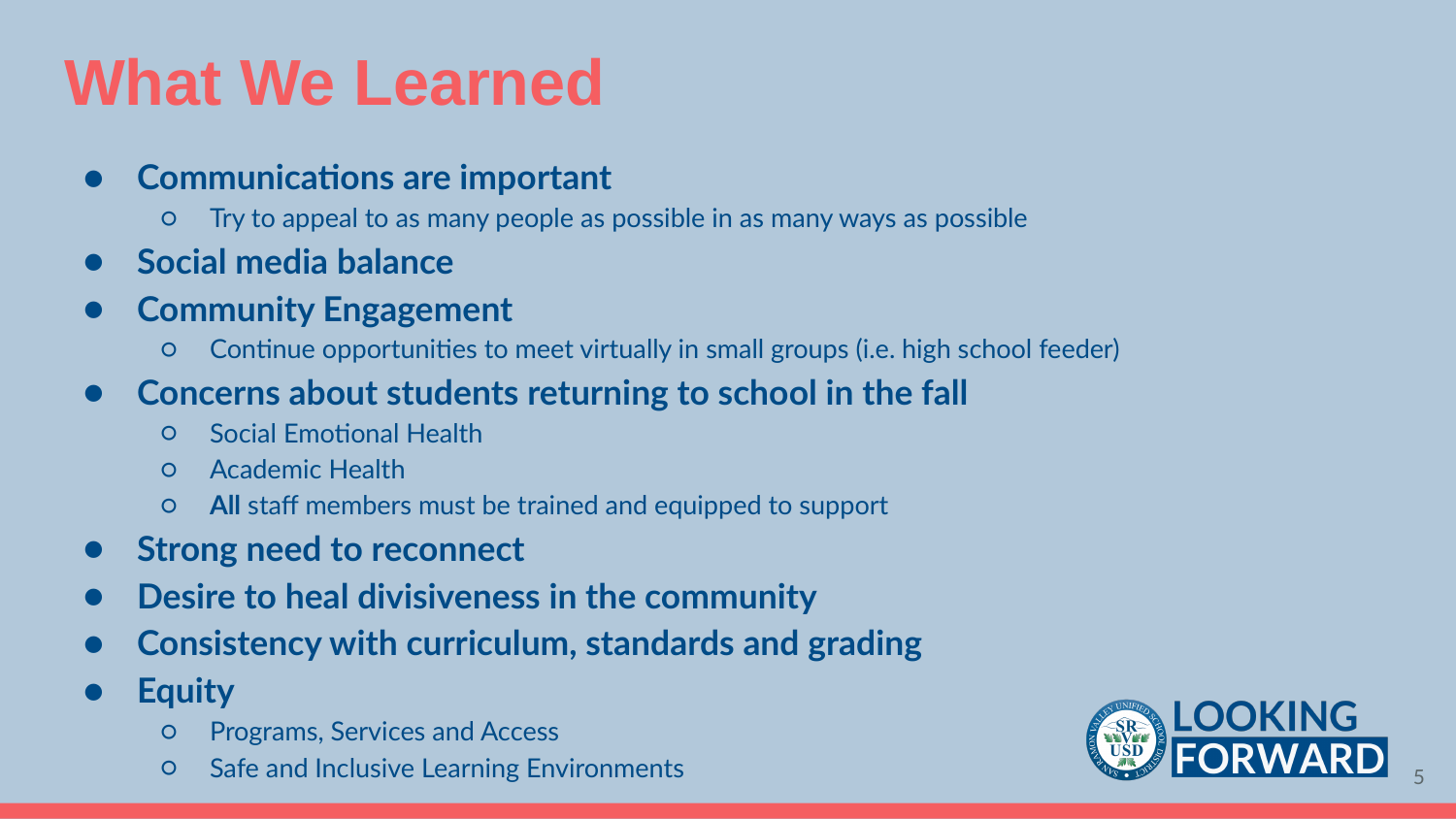

# What We Learned
Communications are important
Try to appeal to as many people as possible in as many ways as possible
Social media balance
Community Engagement
Continue opportunities to meet virtually in small groups (i.e. high school feeder)
Concerns about students returning to school in the fall
Social Emotional Health
Academic Health
All staff members must be trained and equipped to support
Strong need to reconnect
Desire to heal divisiveness in the community
Consistency with curriculum, standards and grading
Equity
Programs, Services and Access
Safe and Inclusive Learning Environments
5